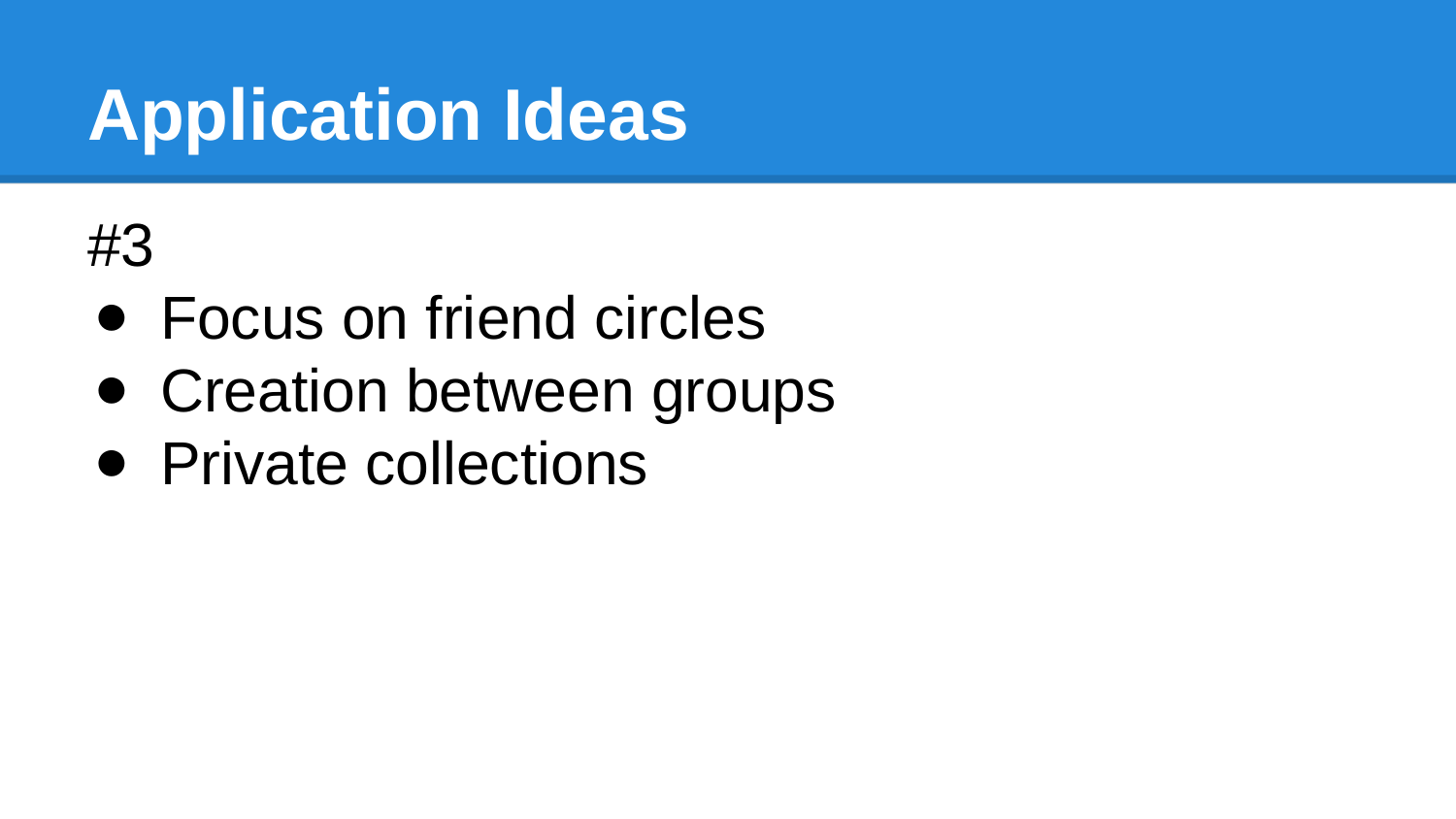

# Application Ideas
#3
Focus on friend circles
Creation between groups
Private collections